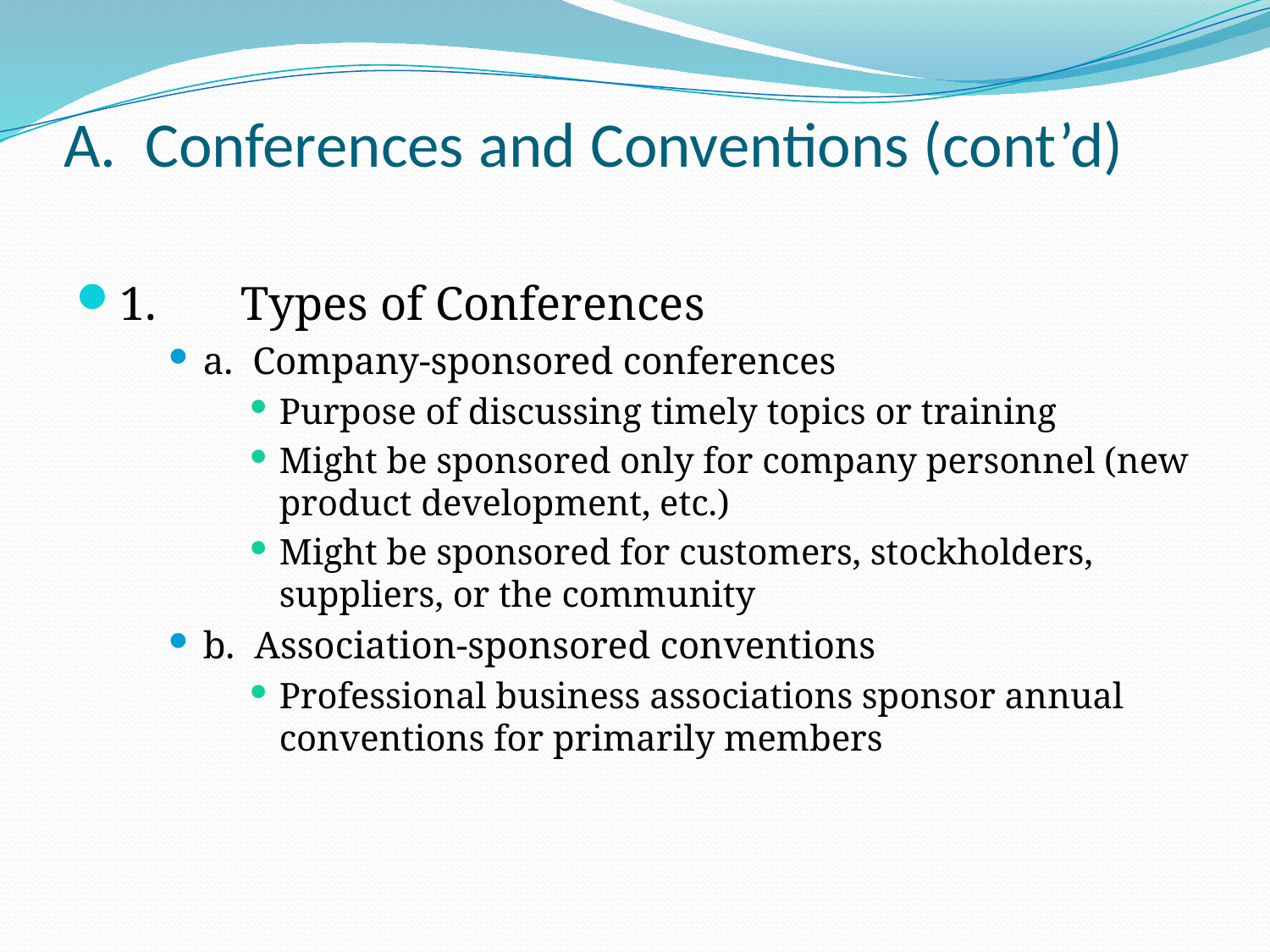

# A.  Conferences and Conventions (cont’d)
1.	Types of Conferences
a.  Company-sponsored conferences
Purpose of discussing timely topics or training
Might be sponsored only for company personnel (new product development, etc.)
Might be sponsored for customers, stockholders, suppliers, or the community
b.  Association-sponsored conventions
Professional business associations sponsor annual conventions for primarily members